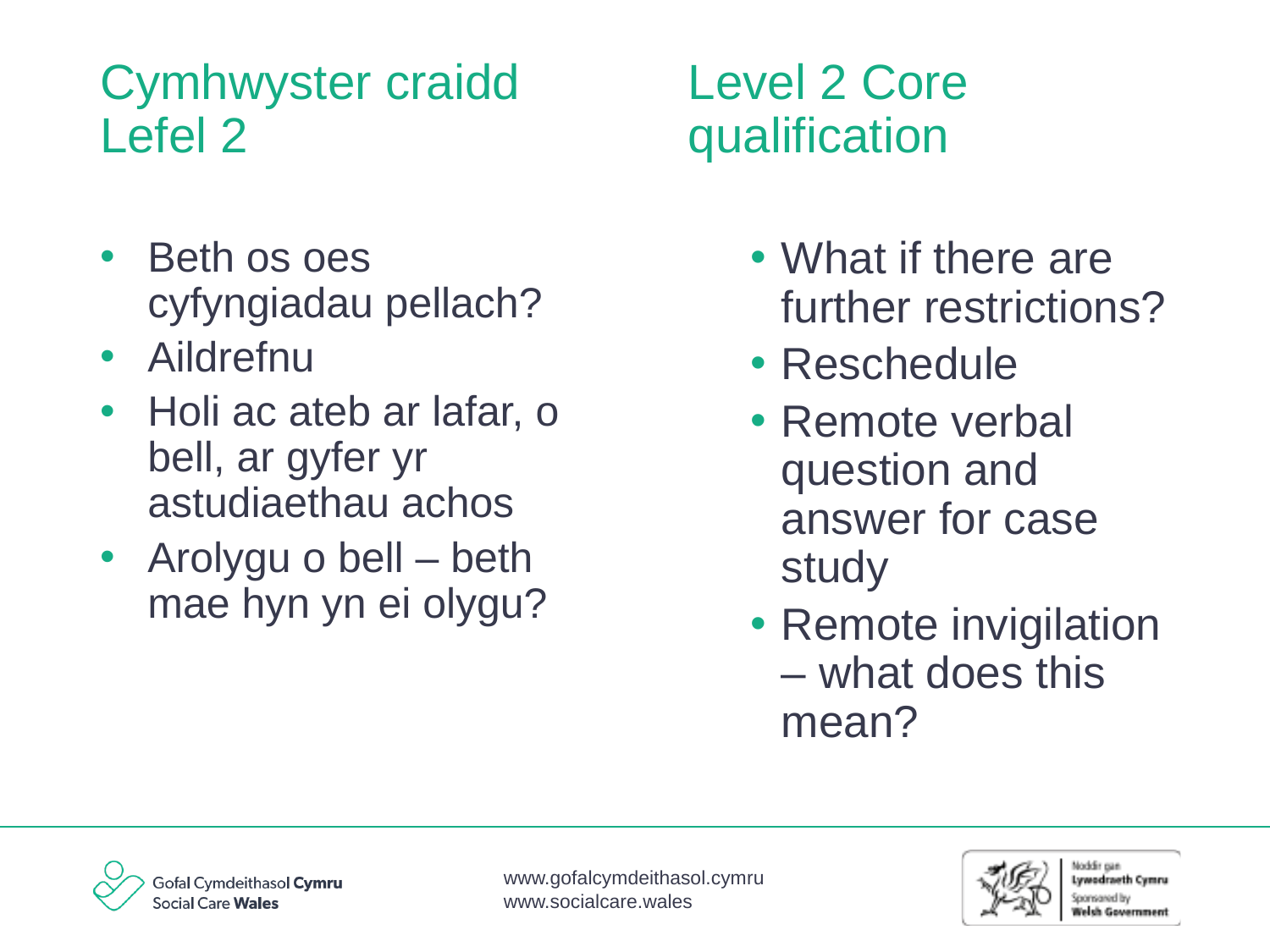

Level 2 Core qualification
# Cymhwyster craidd Lefel 2
Beth os oes cyfyngiadau pellach?
Aildrefnu
Holi ac ateb ar lafar, o bell, ar gyfer yr astudiaethau achos
Arolygu o bell – beth mae hyn yn ei olygu?

What if there are further restrictions?
Reschedule
Remote verbal question and answer for case study
Remote invigilation – what does this mean?